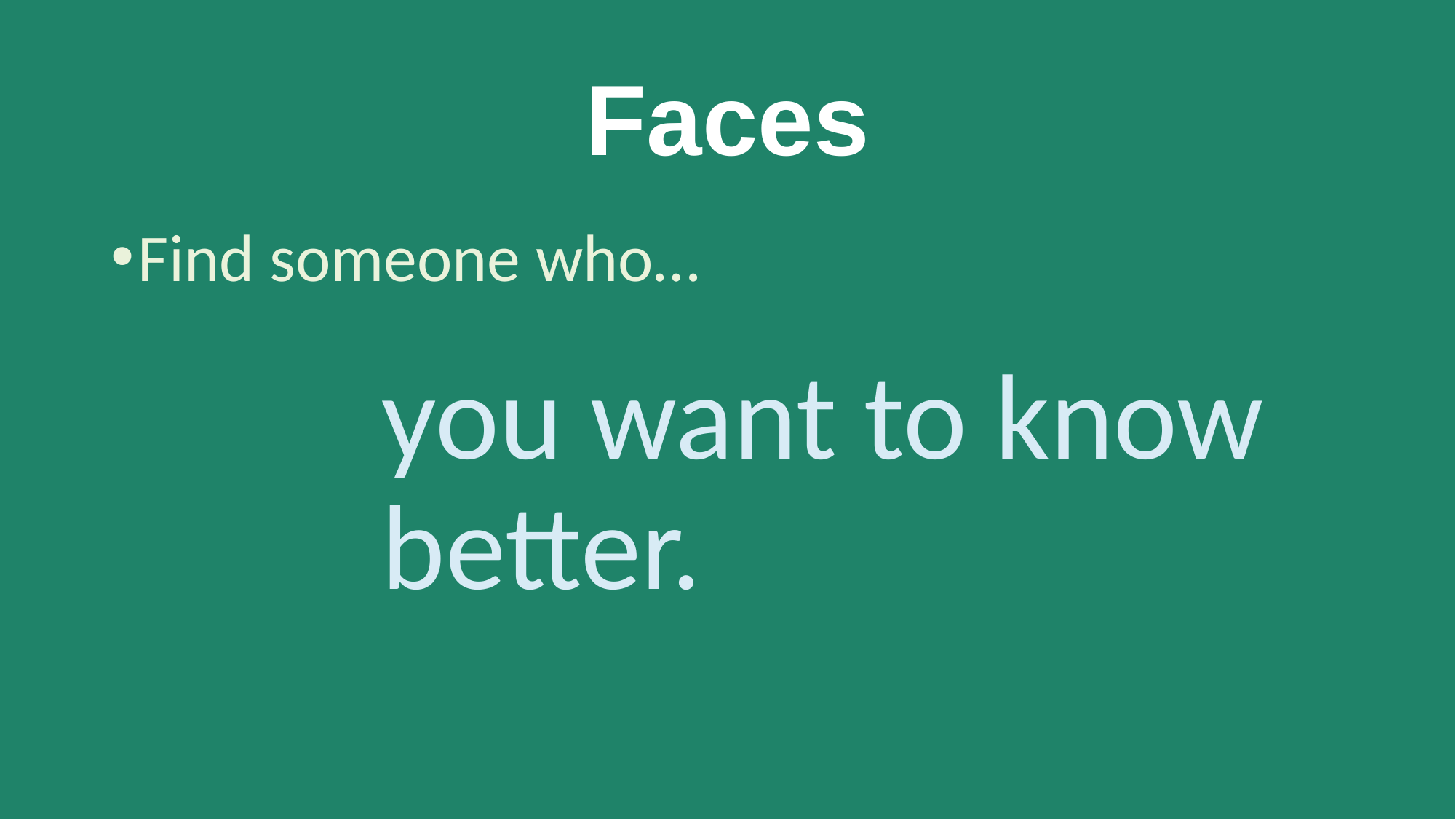

# Faces
Find someone who…
you want to know better.